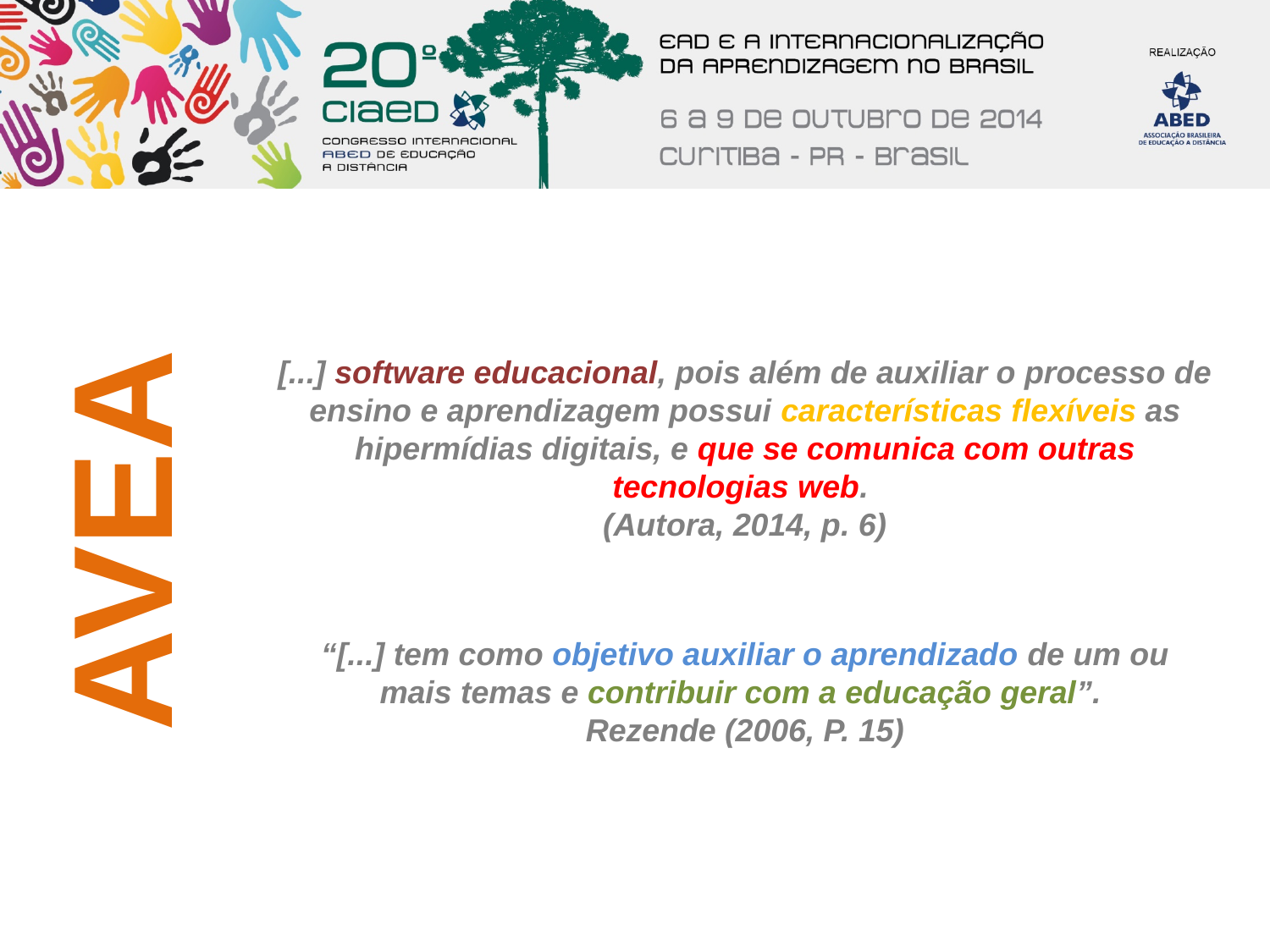

AVEA
[...] software educacional, pois além de auxiliar o processo de ensino e aprendizagem possui características flexíveis as hipermídias digitais, e que se comunica com outras tecnologias web.
(Autora, 2014, p. 6)
“[...] tem como objetivo auxiliar o aprendizado de um ou mais temas e contribuir com a educação geral”.
Rezende (2006, P. 15)